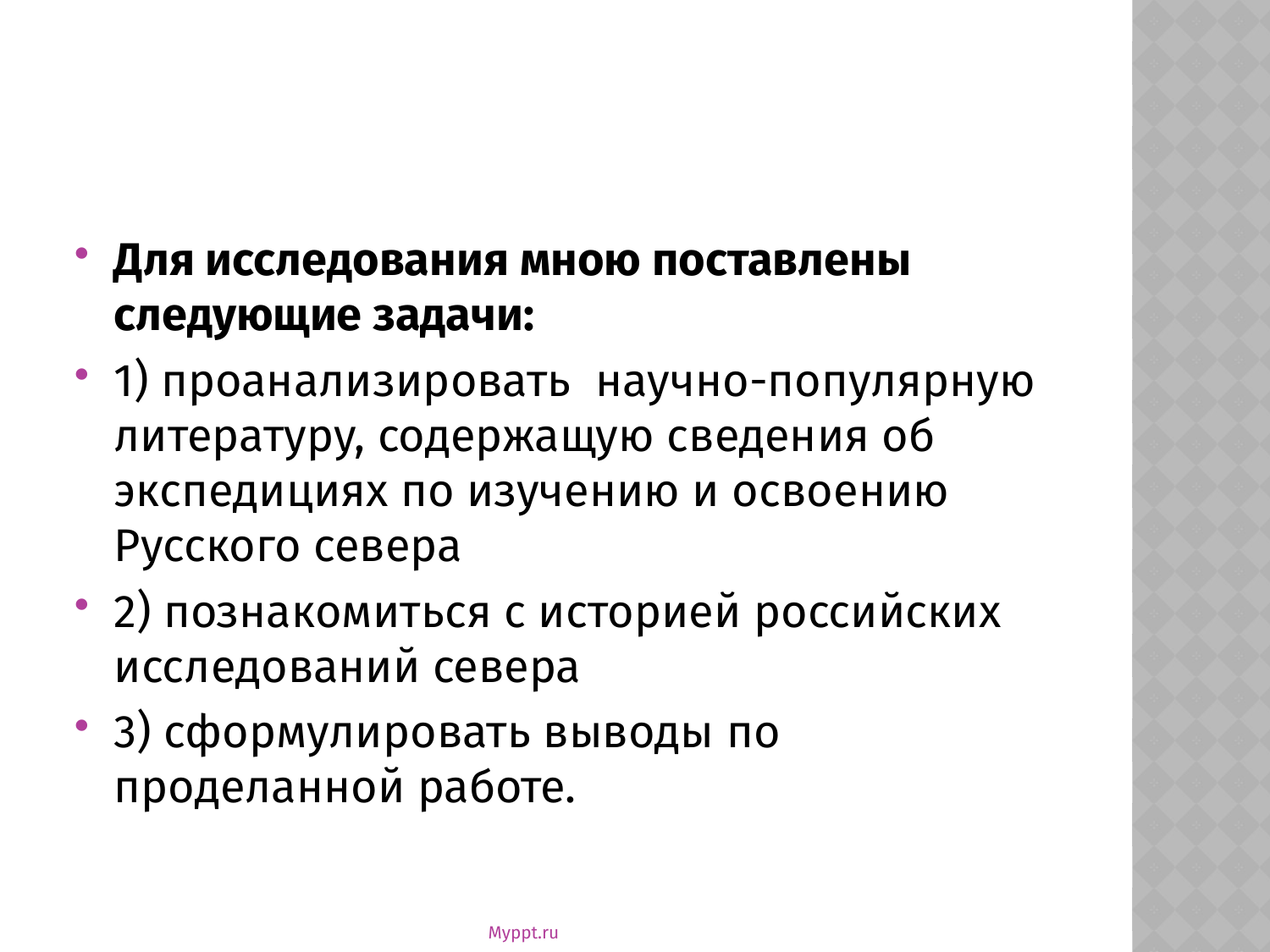

Для исследования мною поставлены следующие задачи:
1) проанализировать  научно-популярную литературу, содержащую сведения об экспедициях по изучению и освоению Русского севера
2) познакомиться с историей российских исследований севера
3) сформулировать выводы по проделанной работе.

Myppt.ru